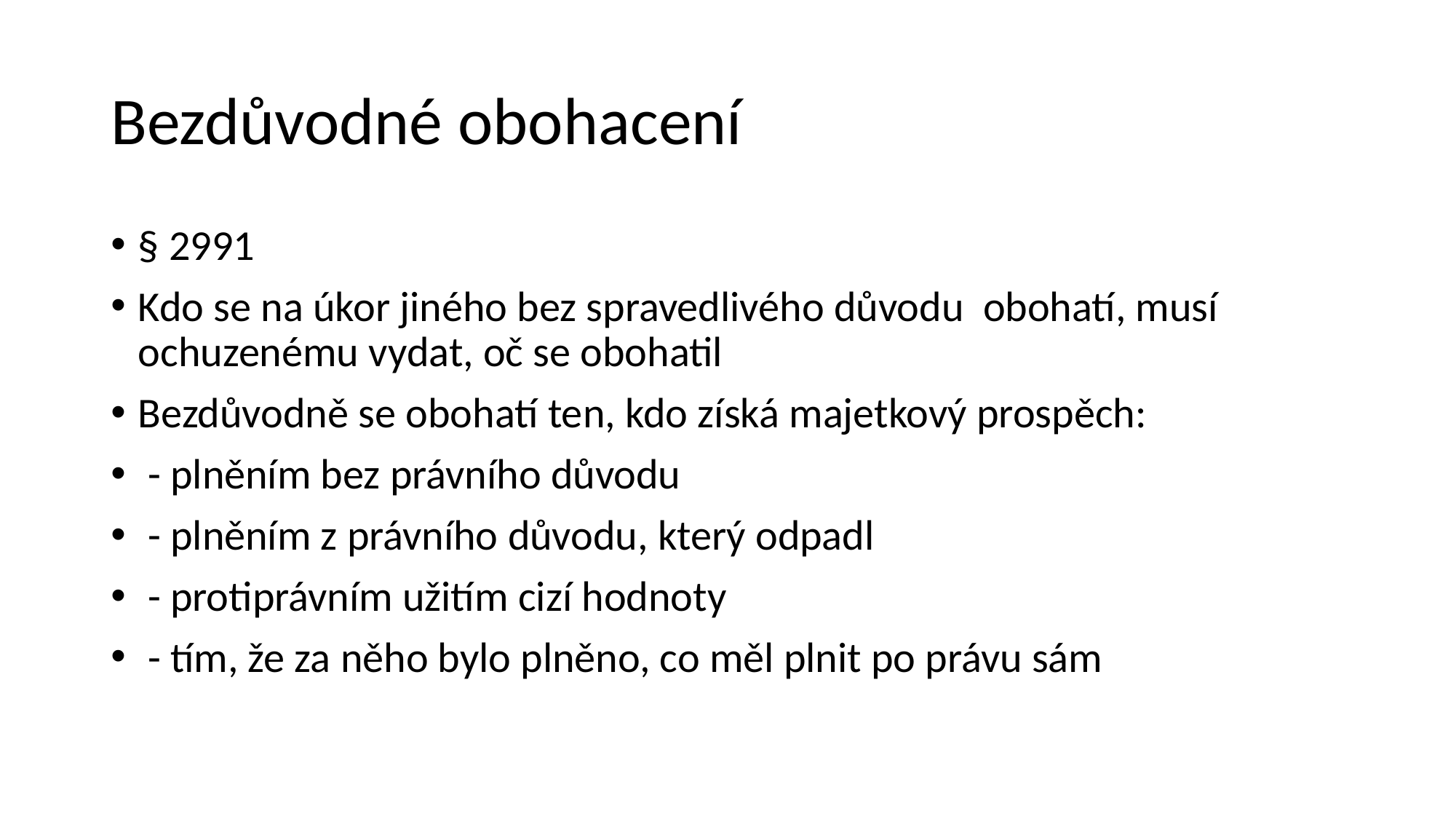

# Bezdůvodné obohacení
§ 2991
Kdo se na úkor jiného bez spravedlivého důvodu  obohatí, musí ochuzenému vydat, oč se obohatil
Bezdůvodně se obohatí ten, kdo získá majetkový prospěch:
 - plněním bez právního důvodu
 - plněním z právního důvodu, který odpadl
 - protiprávním užitím cizí hodnoty
 - tím, že za něho bylo plněno, co měl plnit po právu sám